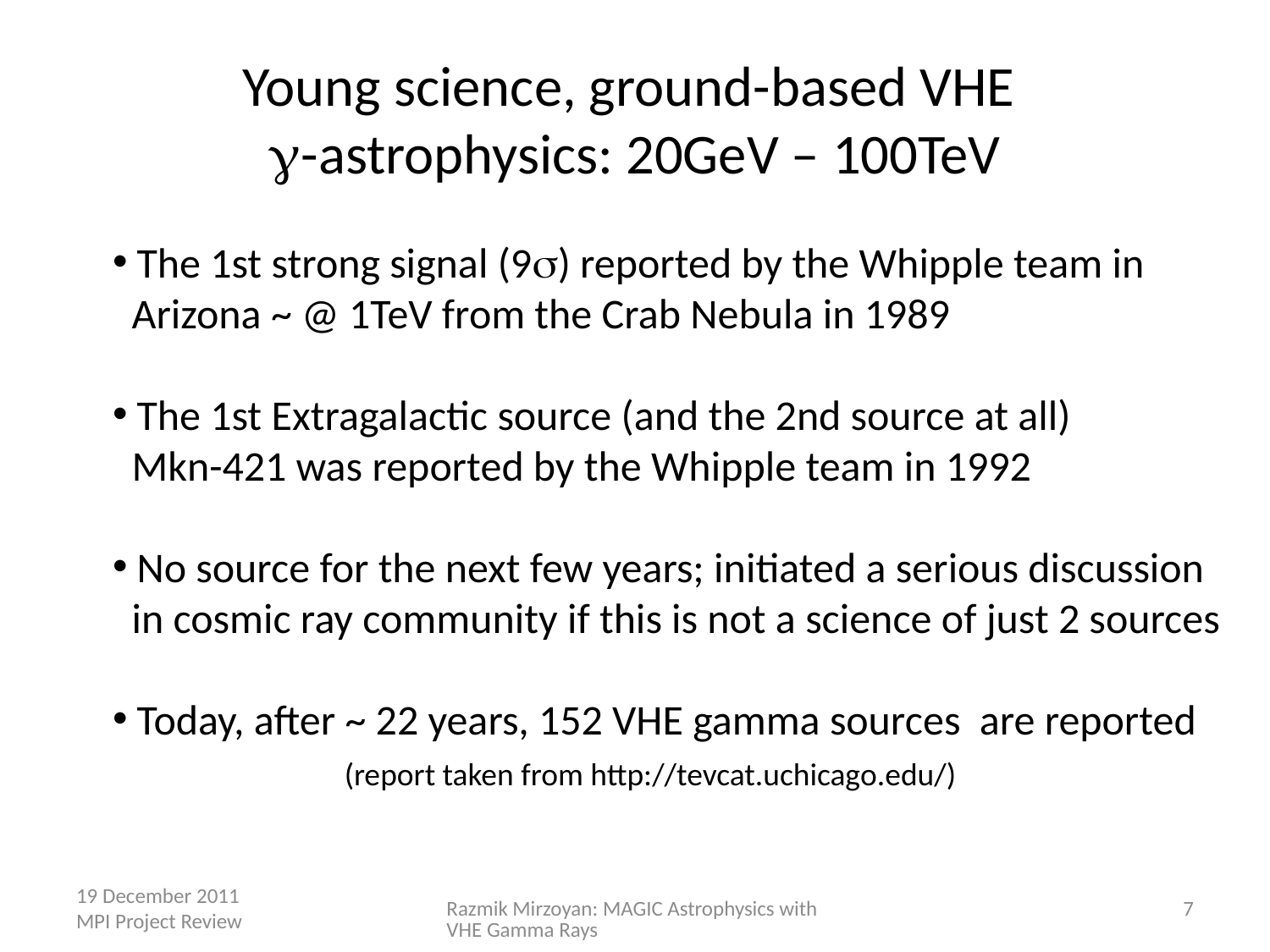

# Young science, ground-based VHE γ-astrophysics: 20GeV – 100TeV
 The 1st strong signal (9σ) reported by the Whipple team in
  Arizona ~ @ 1TeV from the Crab Nebula in 1989

 The 1st Extragalactic source (and the 2nd source at all)
  Mkn-421 was reported by the Whipple team in 1992

 No source for the next few years; initiated a serious discussion
  in cosmic ray community if this is not a science of just 2 sources

 Today, after ~ 22 years, 152 VHE gamma sources  are reported
	           (report taken from http://tevcat.uchicago.edu/)
19 December 2011                    MPI Project Review
Razmik Mirzoyan: MAGIC Astrophysics with VHE Gamma Rays
7